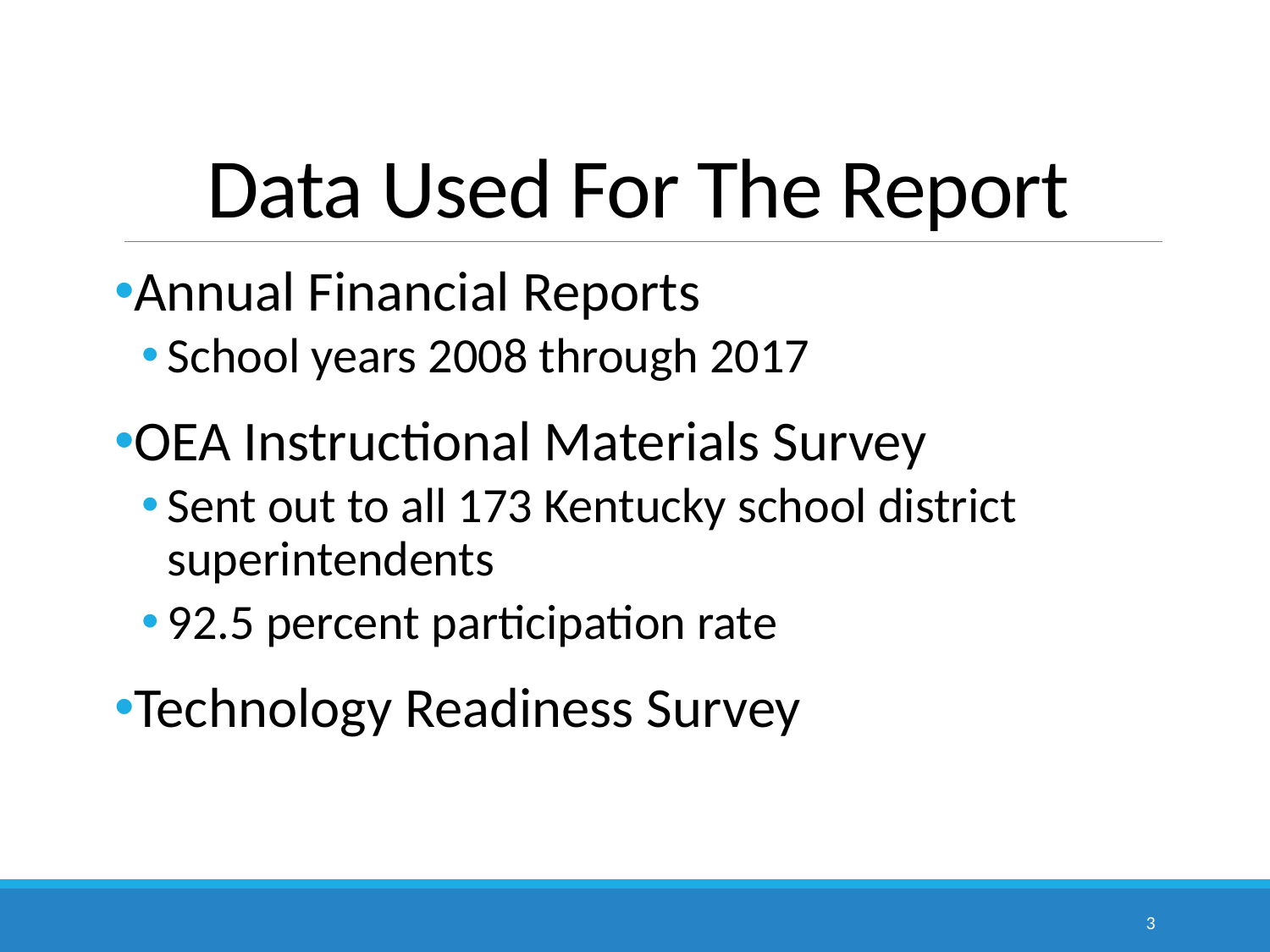

# Data Used For The Report
Annual Financial Reports
School years 2008 through 2017
OEA Instructional Materials Survey
Sent out to all 173 Kentucky school district superintendents
92.5 percent participation rate
Technology Readiness Survey
3